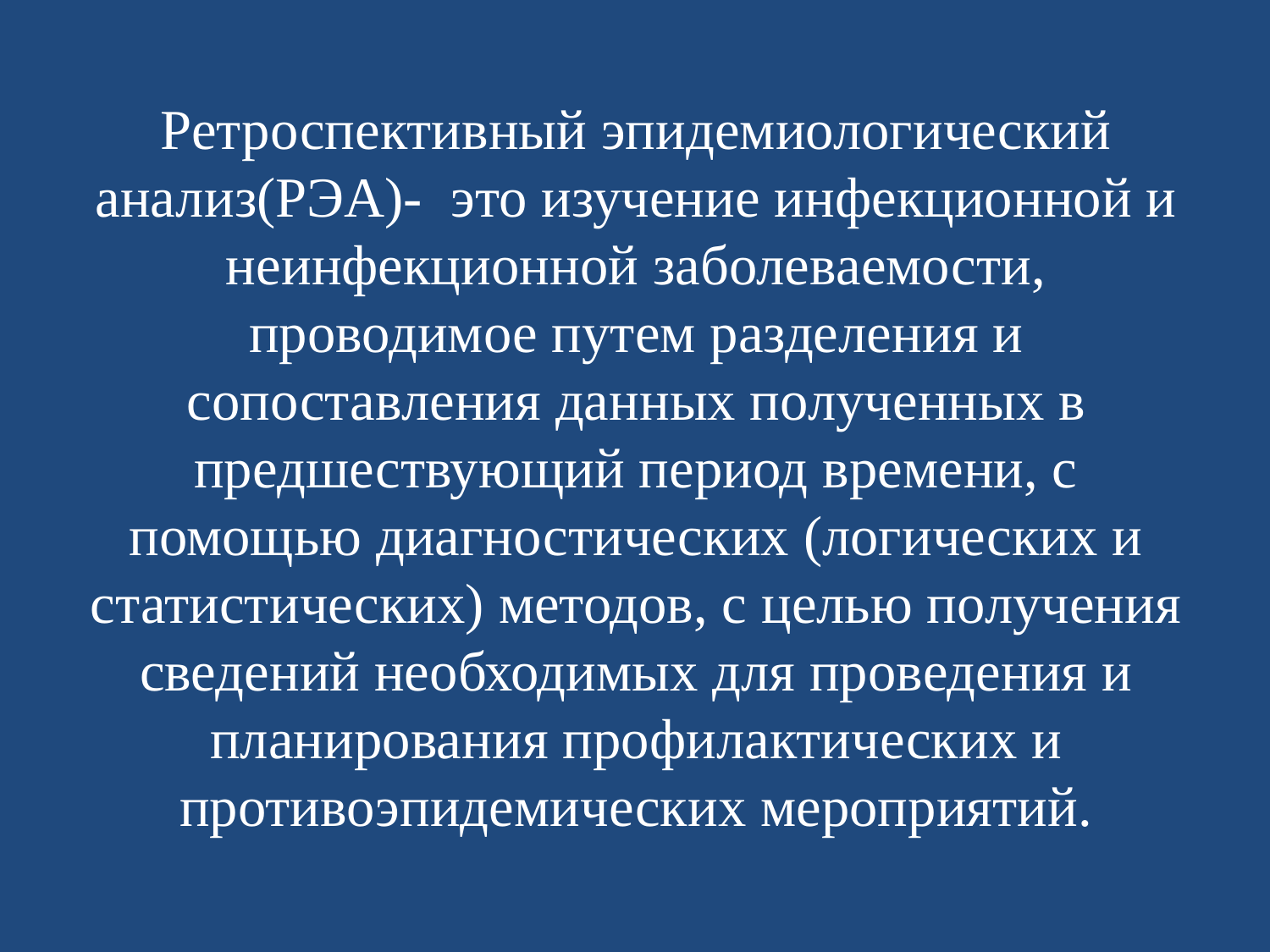

Ретроспективный эпидемиологический анализ(РЭА)-  это изучение инфекционной и неинфекционной заболеваемости, проводимое путем разделения и сопоставления данных полученных в предшествующий период времени, с помощью диагностических (логических и статистических) методов, с целью получения сведений необходимых для проведения и планирования профилактических и противоэпидемических мероприятий.